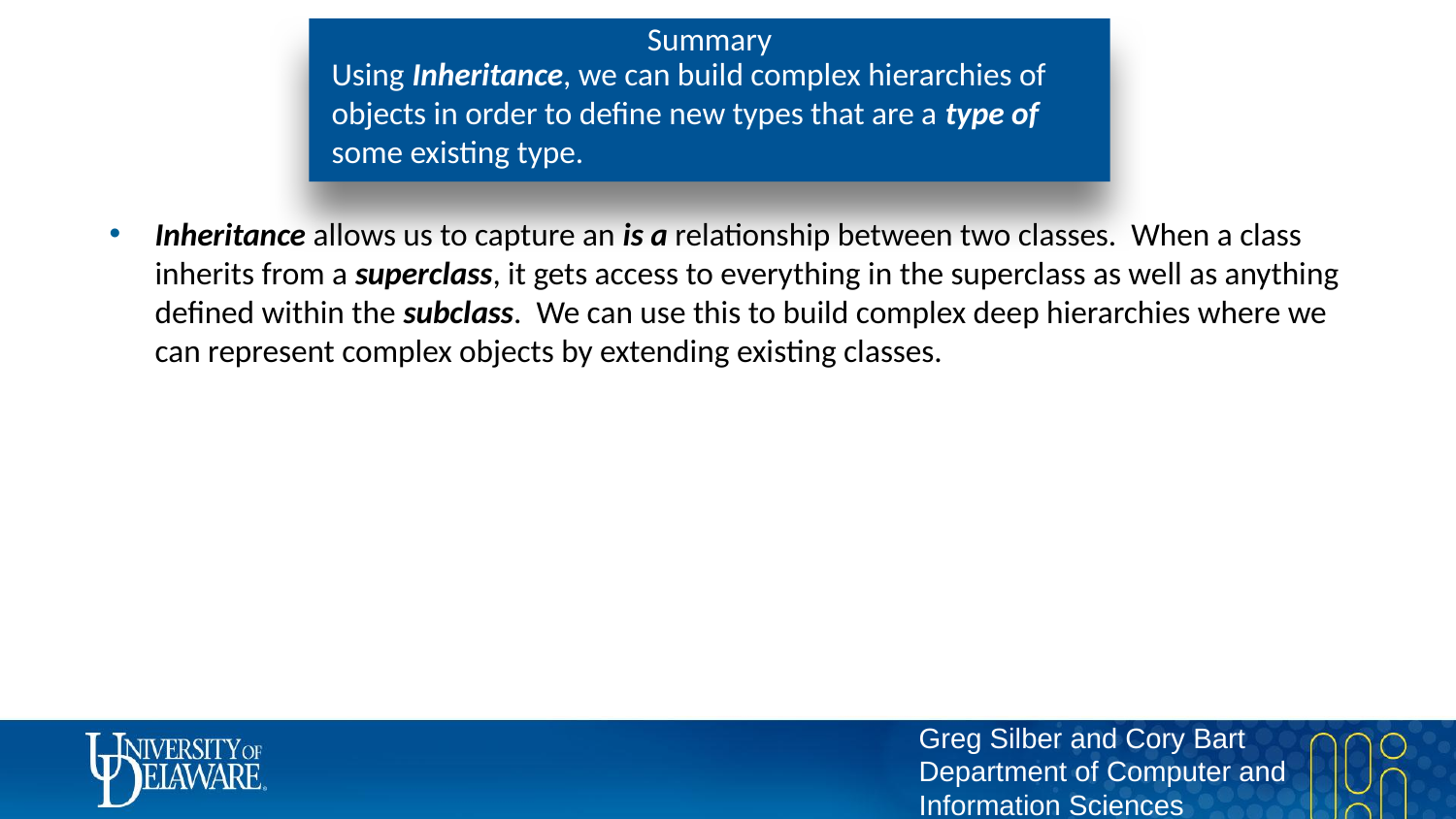

# Summary
Using Inheritance, we can build complex hierarchies of objects in order to define new types that are a type of some existing type.
Inheritance allows us to capture an is a relationship between two classes.  When a class inherits from a superclass, it gets access to everything in the superclass as well as anything defined within the subclass.  We can use this to build complex deep hierarchies where we can represent complex objects by extending existing classes.